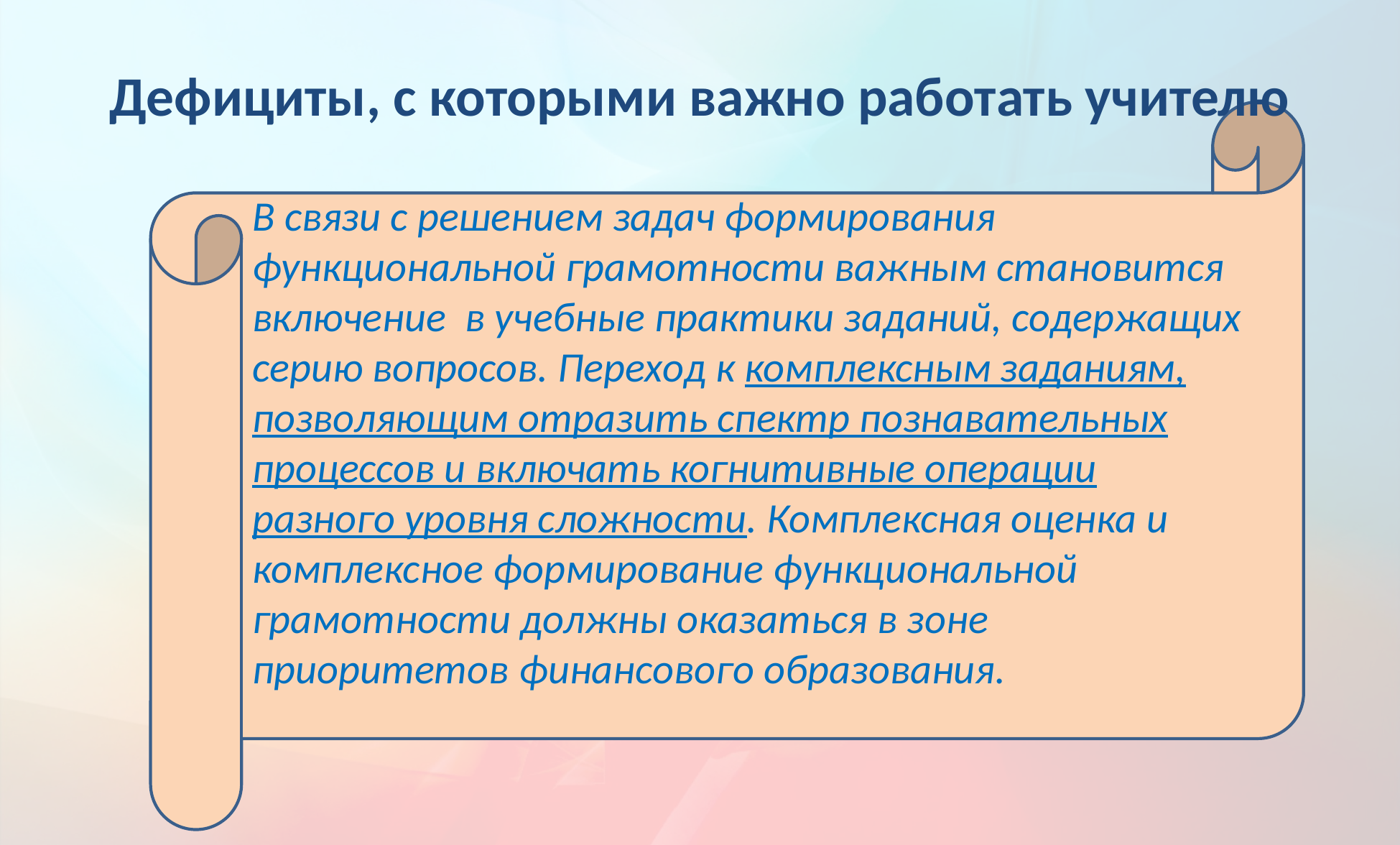

# Дефициты, с которыми важно работать учителю
В связи с решением задач формирования функциональной грамотности важным становится включение  в учебные практики заданий, содержащих серию вопросов. Переход к комплексным заданиям, позволяющим отразить спектр познавательных процессов и включать когнитивные операции разного уровня сложности. Комплексная оценка и комплексное формирование функциональной грамотности должны оказаться в зоне приоритетов финансового образования.